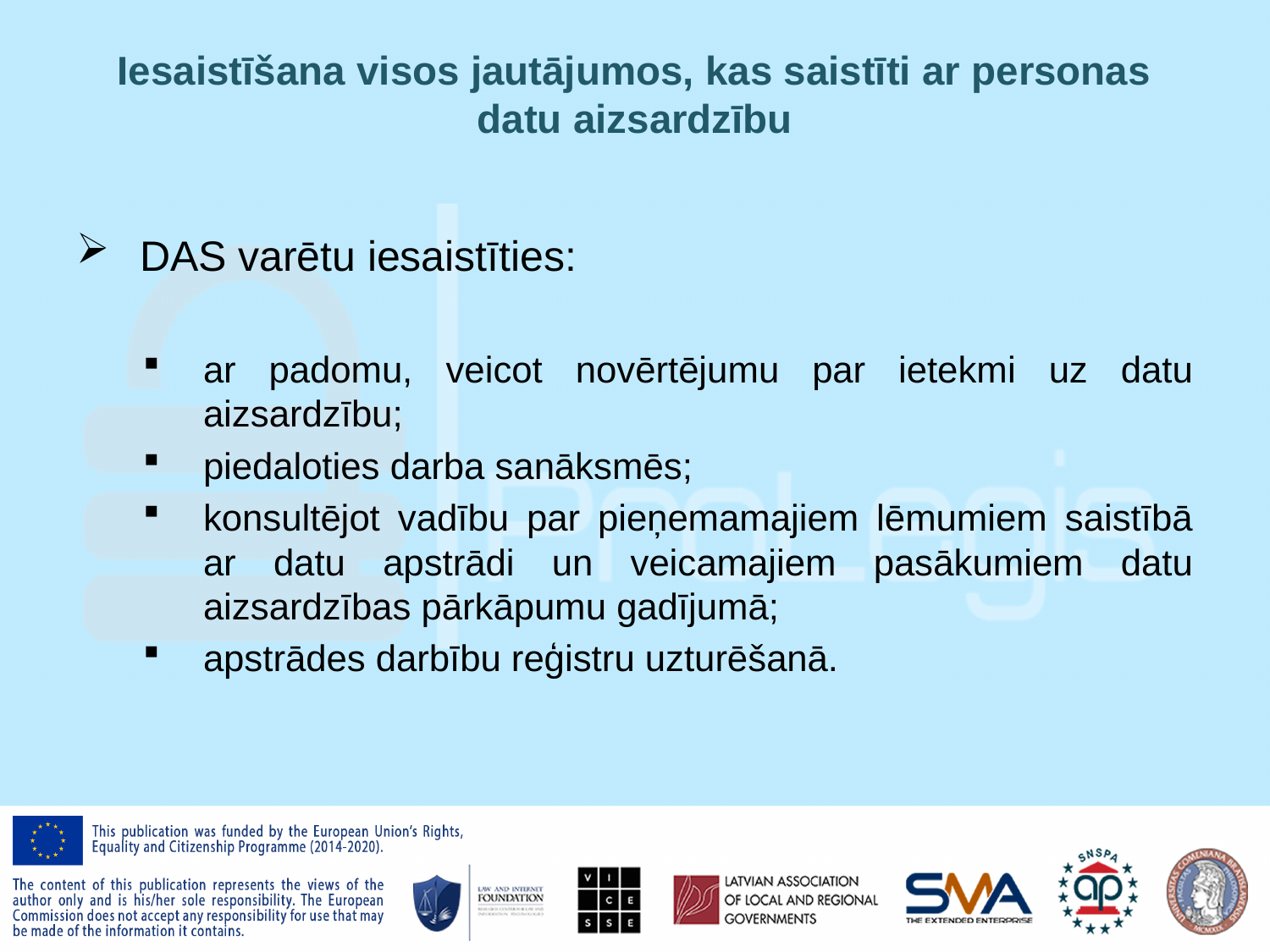

# Iesaistīšana visos jautājumos, kas saistīti ar personas datu aizsardzību
DAS varētu iesaistīties:

ar padomu, veicot novērtējumu par ietekmi uz datu aizsardzību;
piedaloties darba sanāksmēs;
konsultējot vadību par pieņemamajiem lēmumiem saistībā ar datu apstrādi un veicamajiem pasākumiem datu aizsardzības pārkāpumu gadījumā;
apstrādes darbību reģistru uzturēšanā.